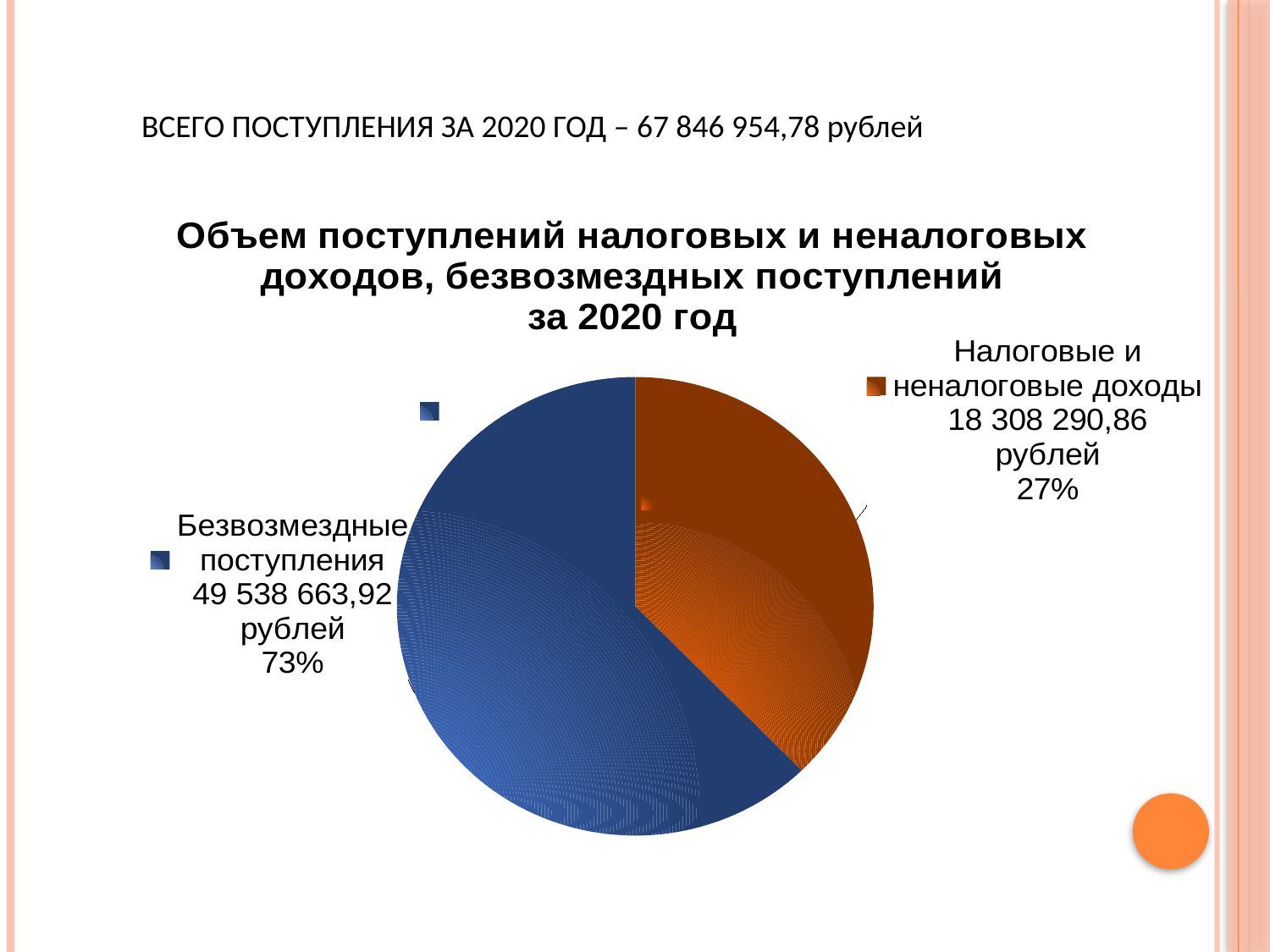

ВСЕГО ПОСТУПЛЕНИЯ ЗА 2020 ГОД – 67 846 954,78 рублей

### Chart: Объем поступлений налоговых и неналоговых доходов, безвозмездных поступлений
за 2020 год

| Category | Объем фактических поступлений налоговых и неналоговых доходов на 2018 год |
|---|---|
| Налоговые и неналоговые доходы | 17922700.0 |
| Безвозмездные поступления | 29613680.5 |